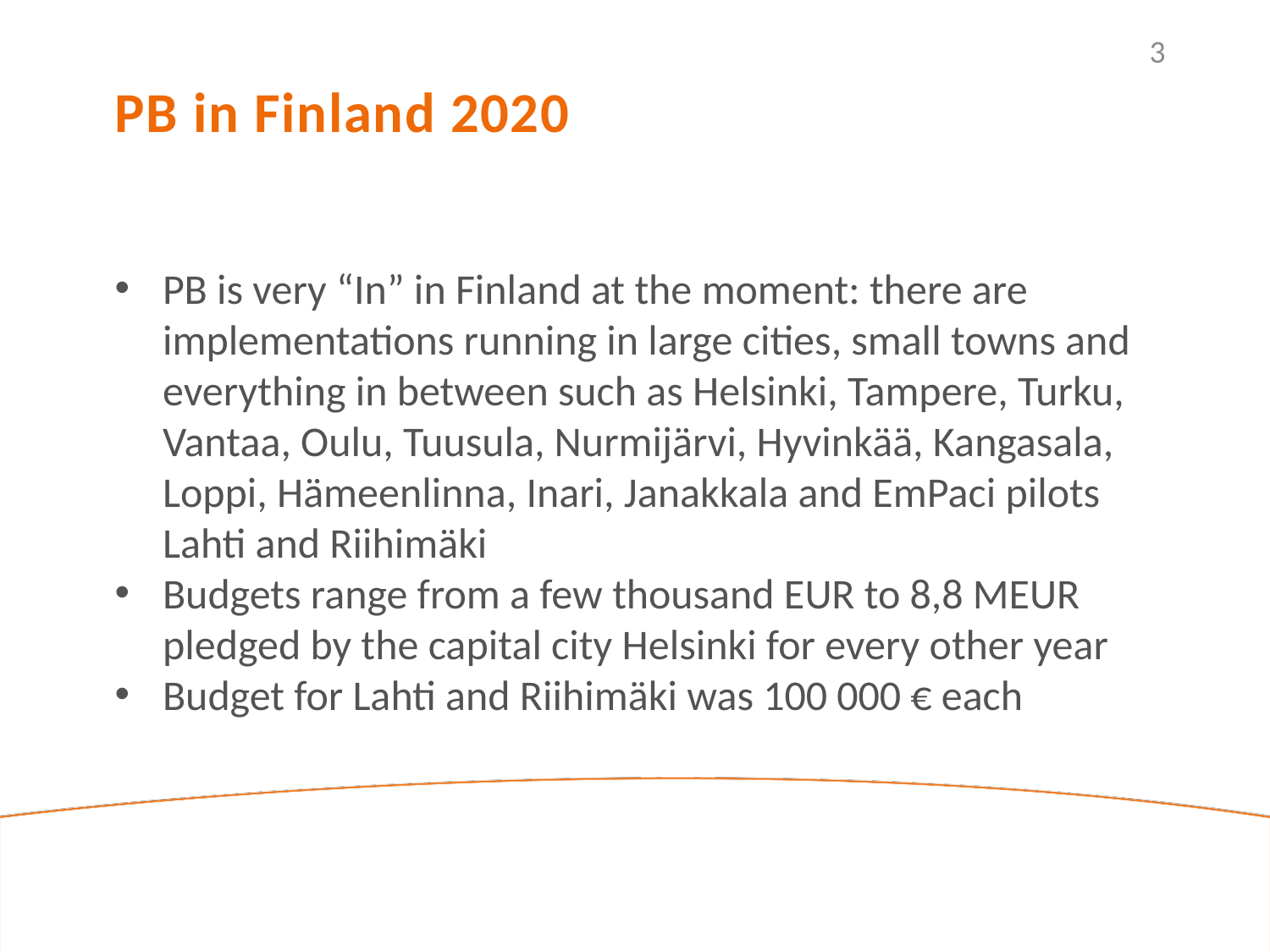

3

PB in Finland 2020

PB is very “In” in Finland at the moment: there are implementations running in large cities, small towns and everything in between such as Helsinki, Tampere, Turku, Vantaa, Oulu, Tuusula, Nurmijärvi, Hyvinkää, Kangasala, Loppi, Hämeenlinna, Inari, Janakkala and EmPaci pilots Lahti and Riihimäki
Budgets range from a few thousand EUR to 8,8 MEUR pledged by the capital city Helsinki for every other year
Budget for Lahti and Riihimäki was 100 000 € each